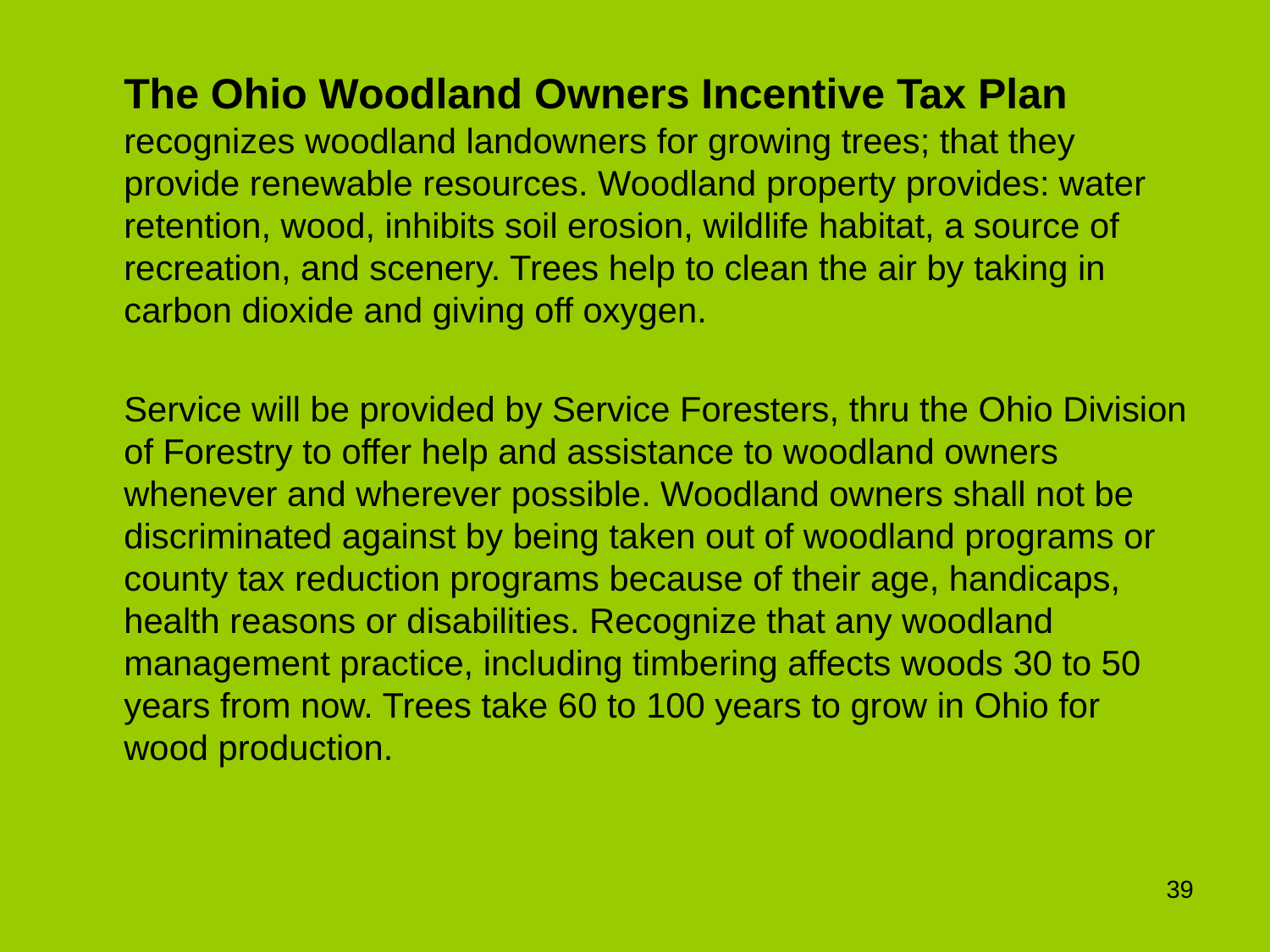

The Ohio Woodland Owners Incentive Tax Plan recognizes woodland landowners for growing trees; that they provide renewable resources. Woodland property provides: water retention, wood, inhibits soil erosion, wildlife habitat, a source of recreation, and scenery. Trees help to clean the air by taking in carbon dioxide and giving off oxygen.

Service will be provided by Service Foresters, thru the Ohio Division of Forestry to offer help and assistance to woodland owners whenever and wherever possible. Woodland owners shall not be discriminated against by being taken out of woodland programs or county tax reduction programs because of their age, handicaps, health reasons or disabilities. Recognize that any woodland management practice, including timbering affects woods 30 to 50 years from now. Trees take 60 to 100 years to grow in Ohio for wood production.

39